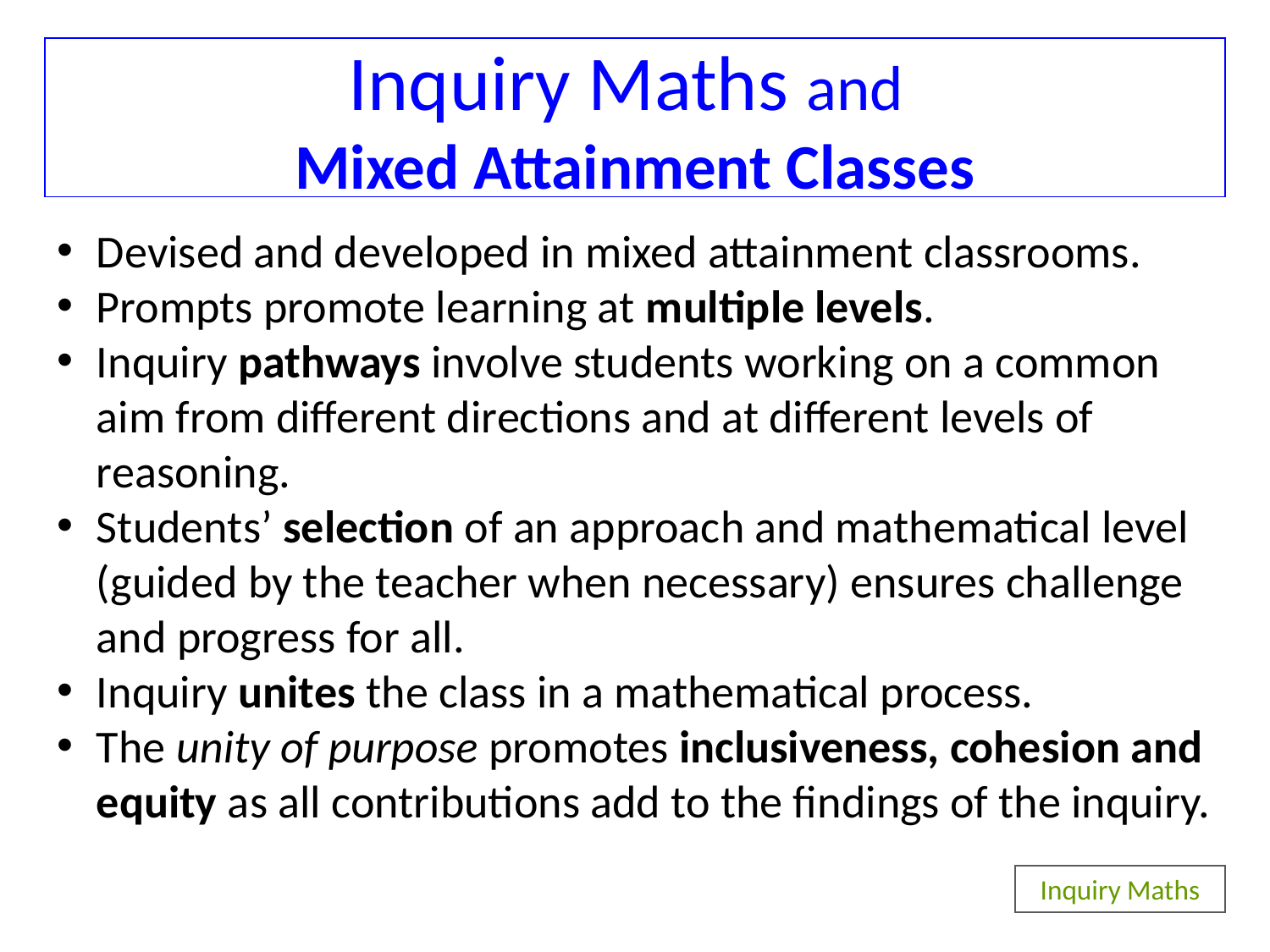

# Inquiry Maths and Mixed Attainment Classes
Devised and developed in mixed attainment classrooms.
Prompts promote learning at multiple levels.
Inquiry pathways involve students working on a common aim from different directions and at different levels of reasoning.
Students’ selection of an approach and mathematical level (guided by the teacher when necessary) ensures challenge and progress for all.
Inquiry unites the class in a mathematical process.
The unity of purpose promotes inclusiveness, cohesion and equity as all contributions add to the findings of the inquiry.
Inquiry Maths